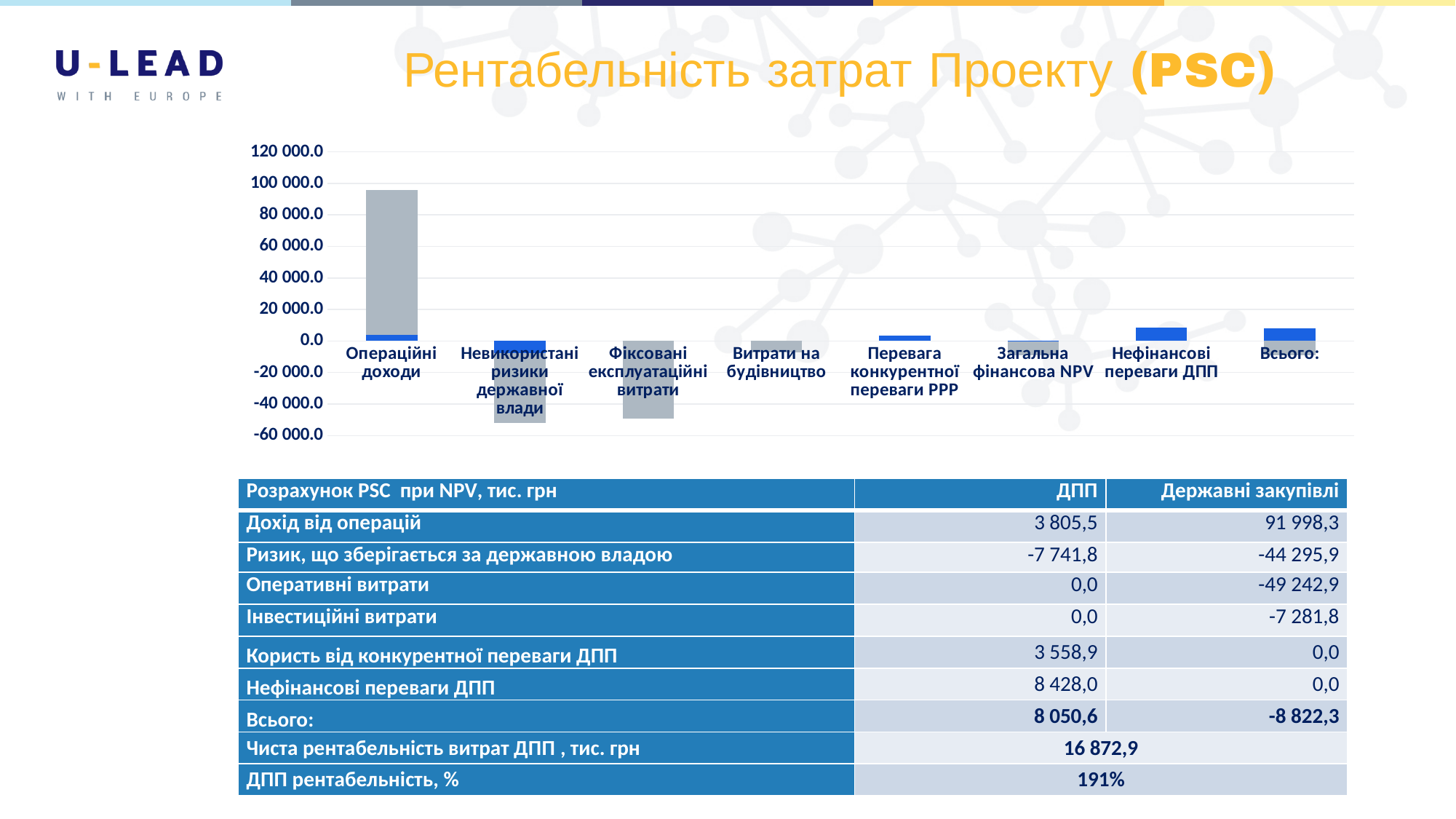

# Рентабельність затрат Проекту (PSC)

### Chart

| Category | PPP | PPrc |
|---|---|---|
| Операційні доходи | 3805.514368819295 | 91998.34937992529 |
| Невикористані ризики державної влади | -7741.826905571644 | -44295.92574198437 |
| Фіксовані експлуатаційні витрати | 0.0 | -49242.94750467425 |
| Витрати на будівництво | 0.0 | -7281.754837861526 |
| Перевага конкурентної переваги PPP | 3558.8912781323857 | 0.0 |
| Загальна фінансова NPV | -377.4212586199628 | -8822.278704594857 |
| Нефінансові переваги ДПП | 8428.008900917423 | 0.0 |
| Всього: | 8050.58764229746 | -8822.278704594857 |
| Розрахунок PSC при NPV, тис. грн | ДПП | Державні закупівлі |
| --- | --- | --- |
| Дохід від операцій | 3 805,5 | 91 998,3 |
| Ризик, що зберігається за державною владою | -7 741,8 | -44 295,9 |
| Оперативні витрати | 0,0 | -49 242,9 |
| Інвестиційні витрати | 0,0 | -7 281,8 |
| Користь від конкурентної переваги ДПП | 3 558,9 | 0,0 |
| Нефінансові переваги ДПП | 8 428,0 | 0,0 |
| Всього: | 8 050,6 | -8 822,3 |
| Чиста рентабельність витрат ДПП , тис. грн | 16 872,9 |  |
| ДПП рентабельність, % | 191% |  |